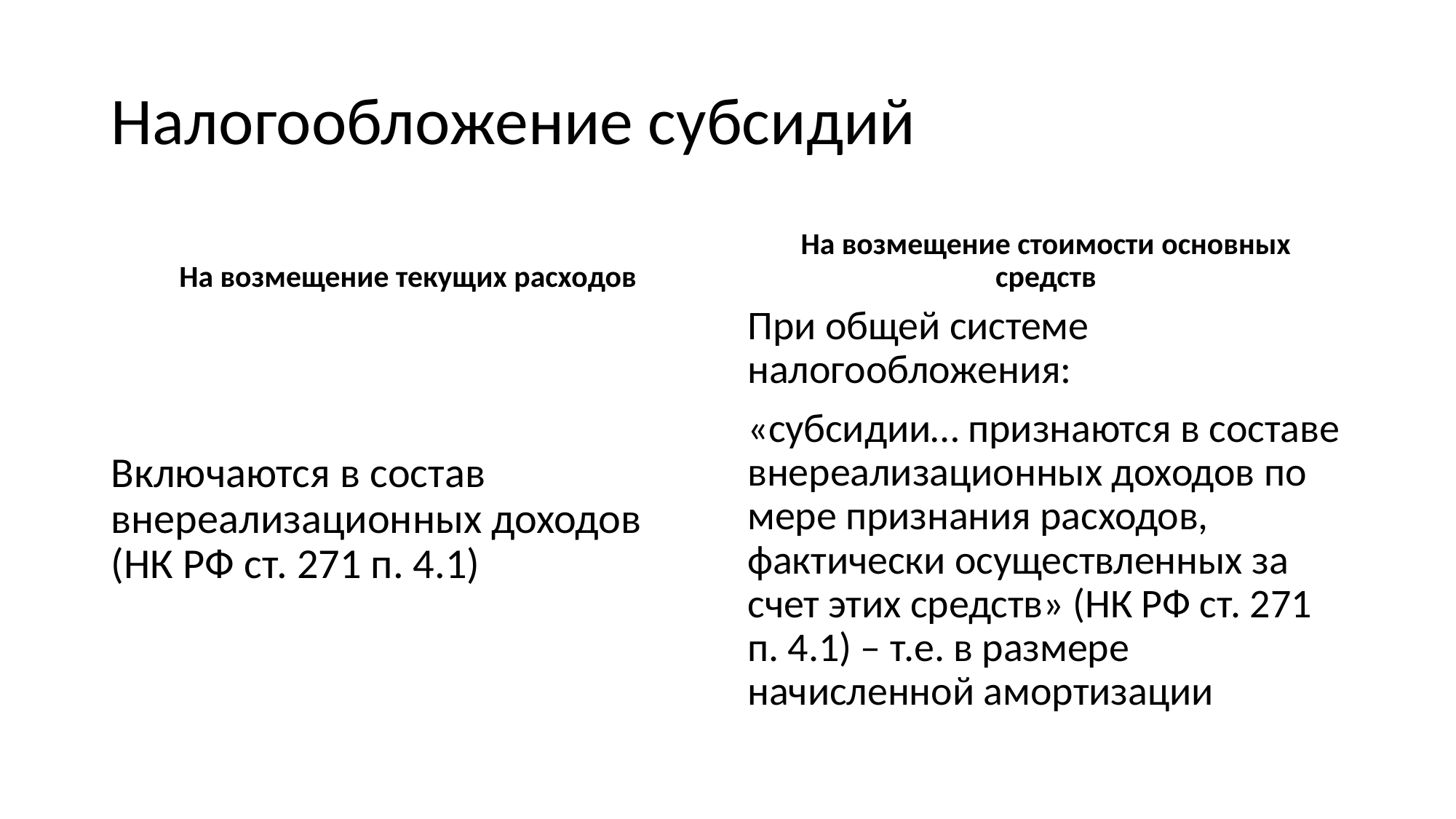

# Налогообложение субсидий
На возмещение текущих расходов
На возмещение стоимости основных средств
Включаются в состав внереализационных доходов  (НК РФ ст. 271 п. 4.1)
При общей системе налогообложения:
«субсидии… признаются в составе внереализационных доходов по мере признания расходов, фактически осуществленных за счет этих средств» (НК РФ ст. 271 п. 4.1) – т.е. в размере начисленной амортизации